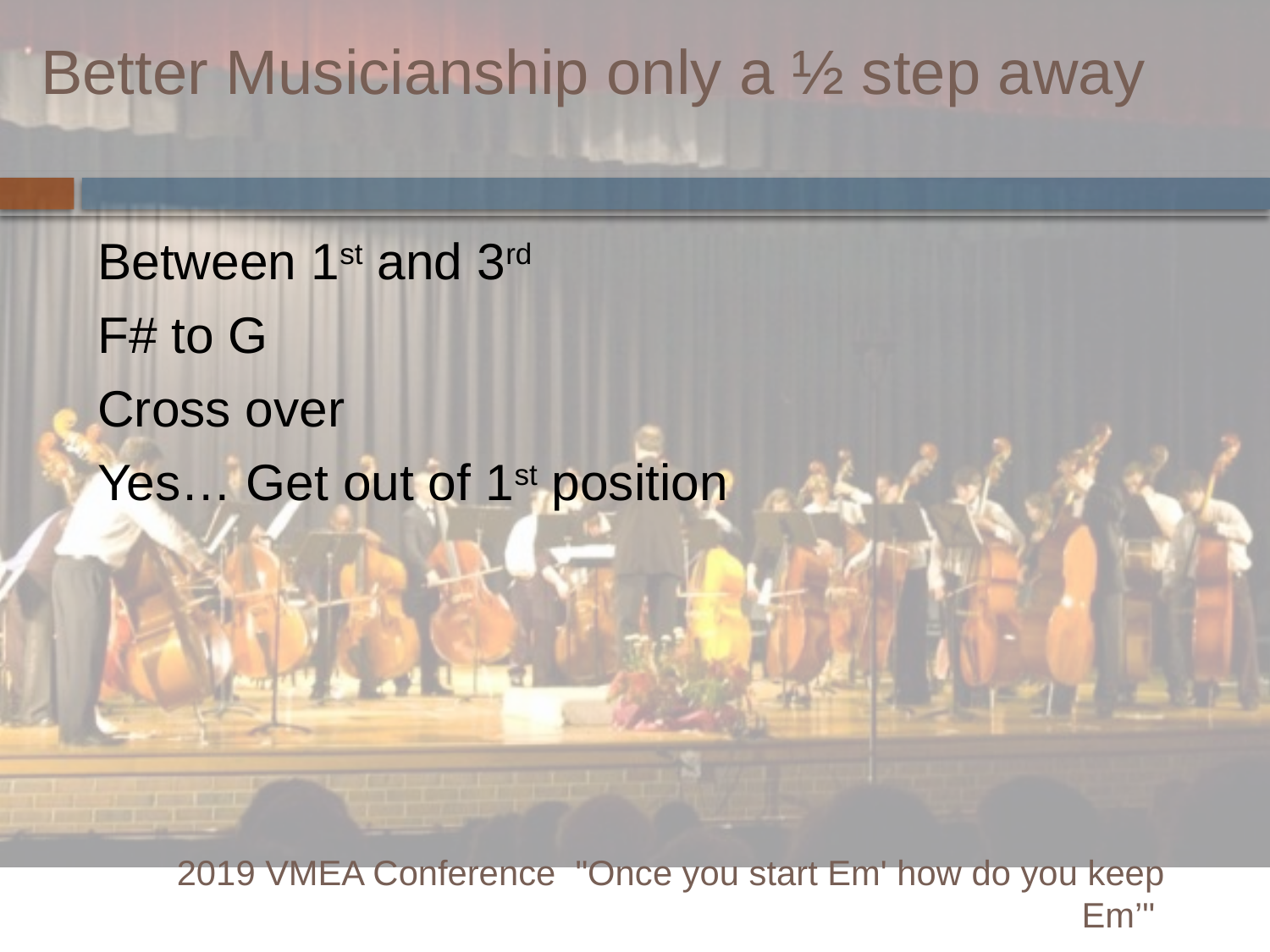

# Better Musicianship only a ½ step away
Between 1st and 3rd
F# to G
Cross over
Yes… Get out of 1st position

2019 VMEA Conference  "Once you start Em' how do you keep Em’"